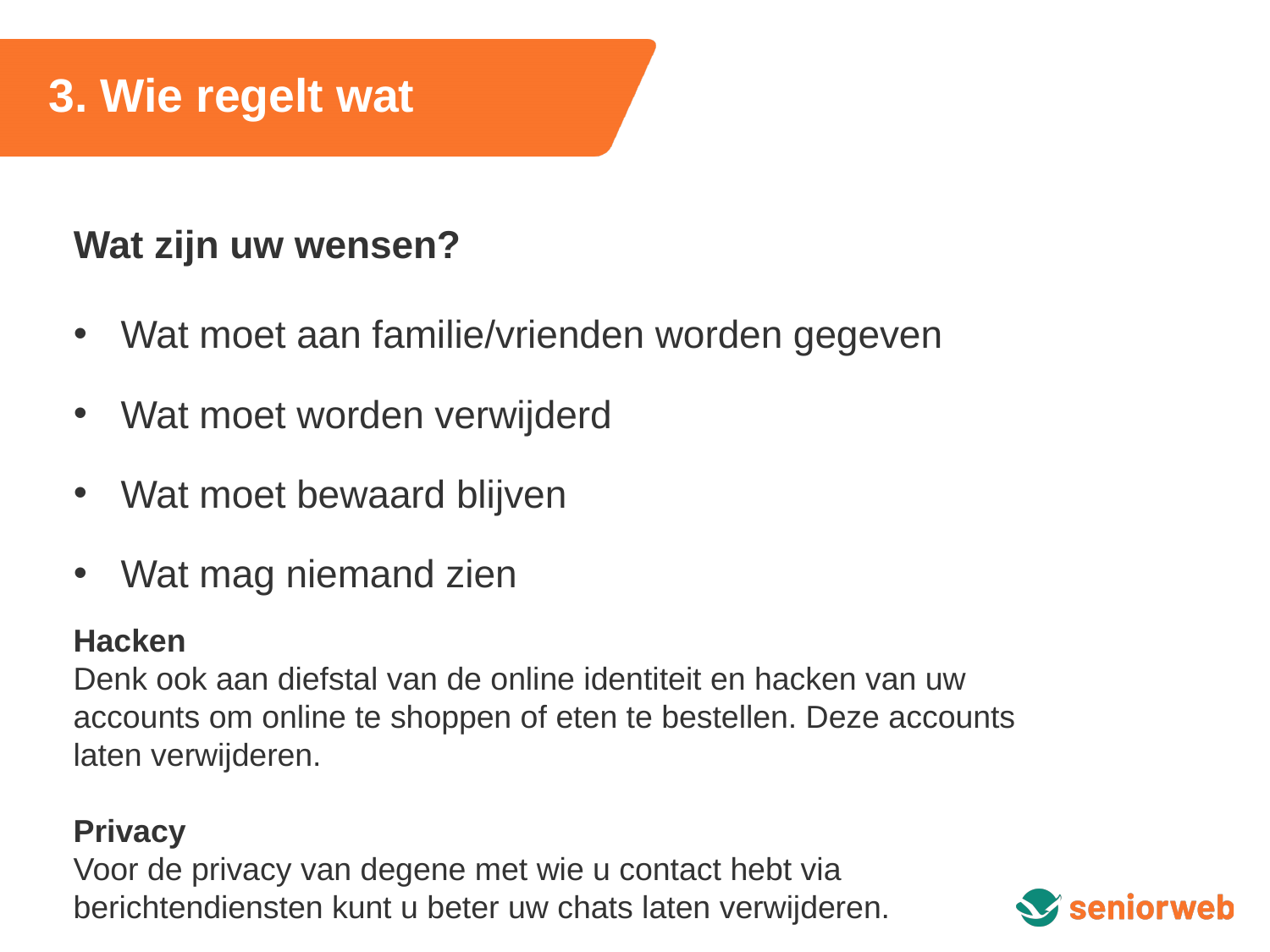

3. Wie regelt wat
Wat zijn uw wensen?
Wat moet aan familie/vrienden worden gegeven
Wat moet worden verwijderd
Wat moet bewaard blijven
Wat mag niemand zien

Hacken
Denk ook aan diefstal van de online identiteit en hacken van uw accounts om online te shoppen of eten te bestellen. Deze accounts laten verwijderen.

Privacy
Voor de privacy van degene met wie u contact hebt via berichtendiensten kunt u beter uw chats laten verwijderen.